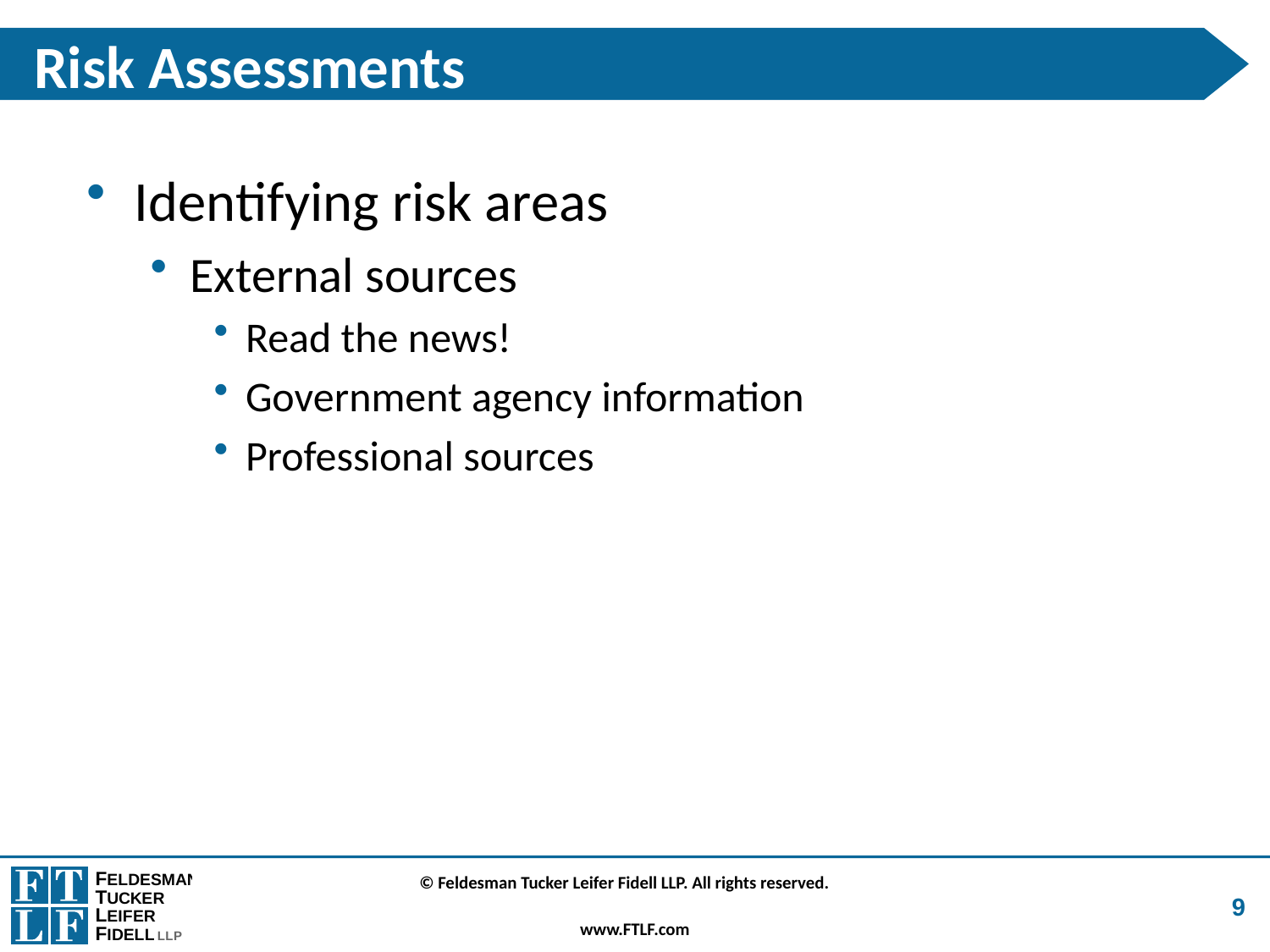

# Risk Assessments
Identifying risk areas
External sources
Read the news!
Government agency information
Professional sources
9